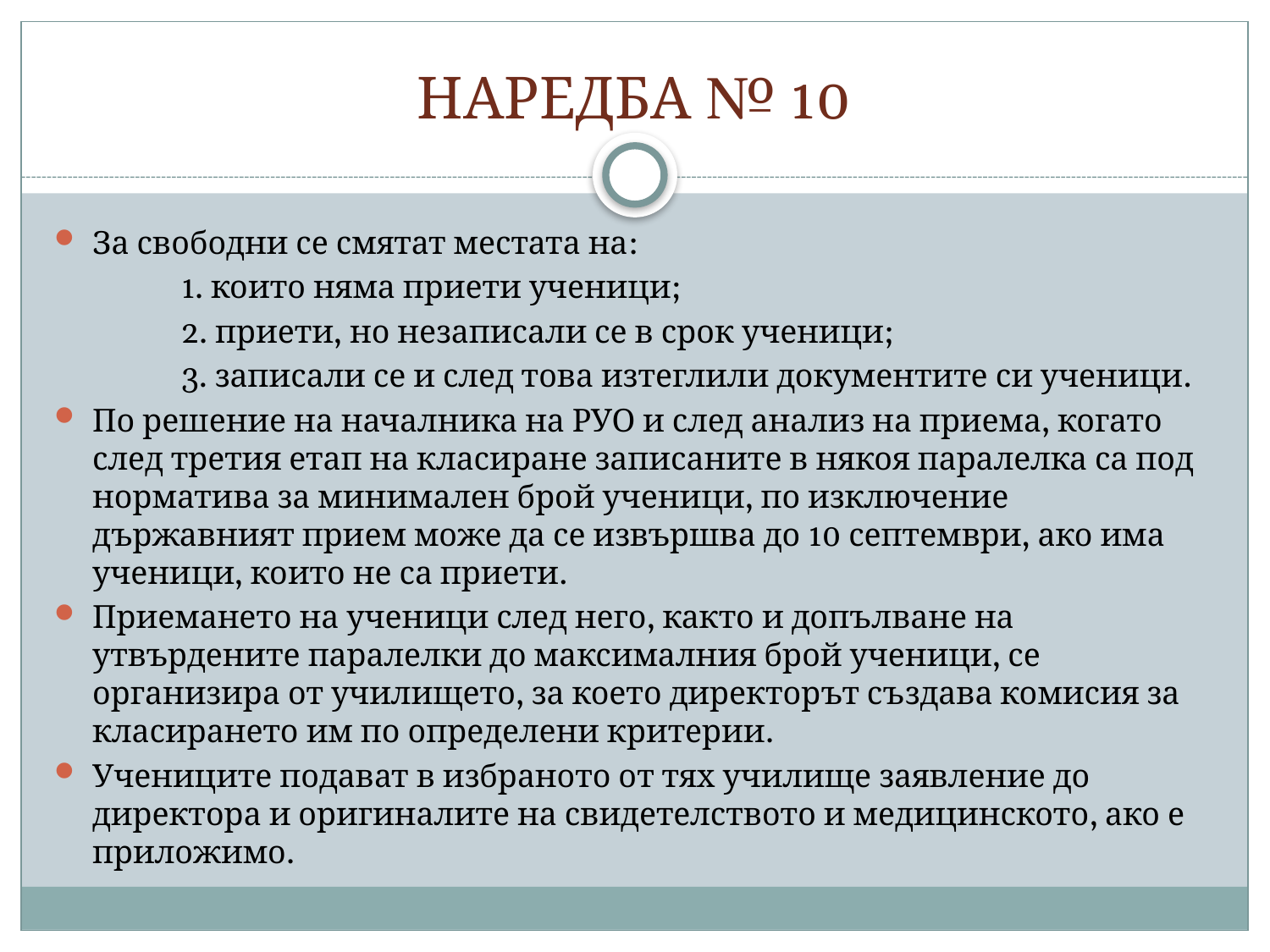

# НАРЕДБА № 10
За свободни се смятат местата на:
	1. които няма приети ученици;
	2. приети, но незаписали се в срок ученици;
	3. записали се и след това изтеглили документите си ученици.
По решение на началника на РУО и след анализ на приема, когато след третия етап на класиране записаните в някоя паралелка са под норматива за минимален брой ученици, по изключение държавният прием може да се извършва до 10 септември, ако има ученици, които не са приети.
Приемането на ученици след него, както и допълване на утвърдените паралелки до максималния брой ученици, се организира от училището, за което директорът създава комисия за класирането им по определени критерии.
Учениците подават в избраното от тях училище заявление до директора и оригиналите на свидетелството и медицинското, ако е приложимо.